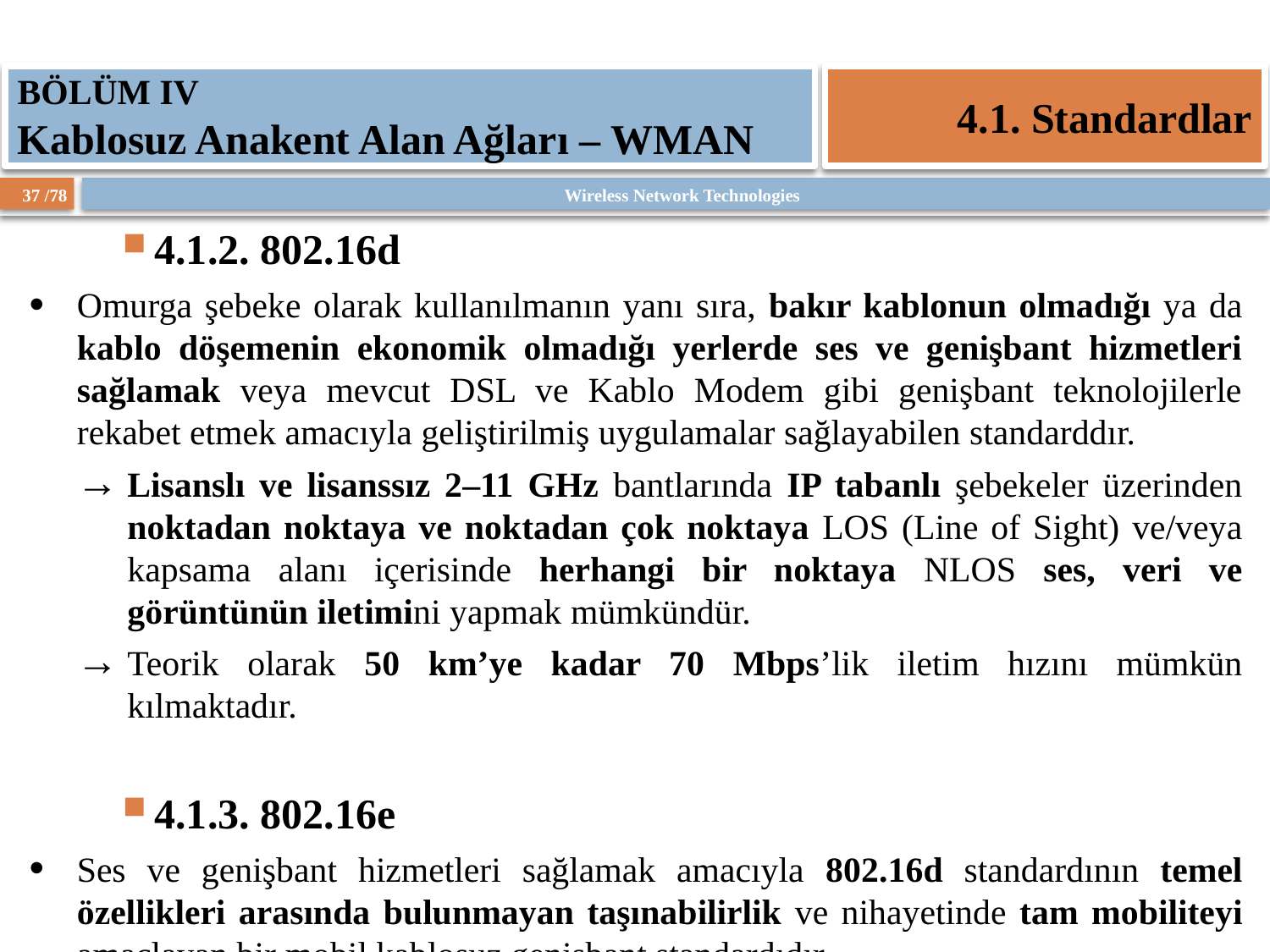

BÖLÜM IV
Kablosuz Anakent Alan Ağları – WMAN
4.1. Standardlar

4.1.2. 802.16d
Omurga şebeke olarak kullanılmanın yanı sıra, bakır kablonun olmadığı ya da kablo döşemenin ekonomik olmadığı yerlerde ses ve genişbant hizmetleri sağlamak veya mevcut DSL ve Kablo Modem gibi genişbant teknolojilerle rekabet etmek amacıyla geliştirilmiş uygulamalar sağlayabilen standarddır.
Lisanslı ve lisanssız 2–11 GHz bantlarında IP tabanlı şebekeler üzerinden noktadan noktaya ve noktadan çok noktaya LOS (Line of Sight) ve/veya kapsama alanı içerisinde herhangi bir noktaya NLOS ses, veri ve görüntünün iletimini yapmak mümkündür.
Teorik olarak 50 km’ye kadar 70 Mbps’lik iletim hızını mümkün kılmaktadır.

4.1.3. 802.16e
Ses ve genişbant hizmetleri sağlamak amacıyla 802.16d standardının temel özellikleri arasında bulunmayan taşınabilirlik ve nihayetinde tam mobiliteyi amaçlayan bir mobil kablosuz genişbant standardıdır.